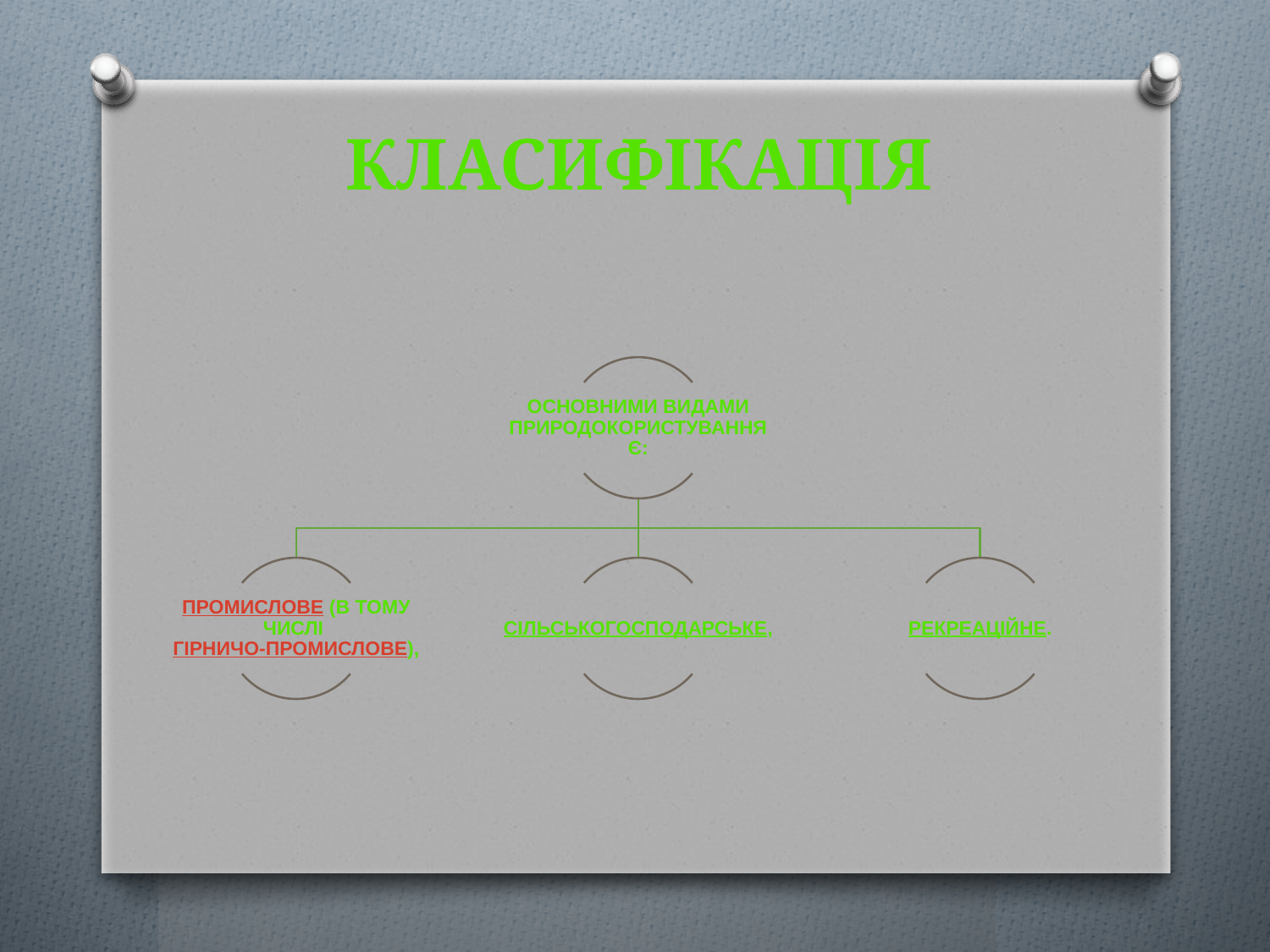

# Класифікація
Основними видами природокористування є:
промислове (в тому числі гірничо-промислове),
сільськогосподарське,
рекреаційне.